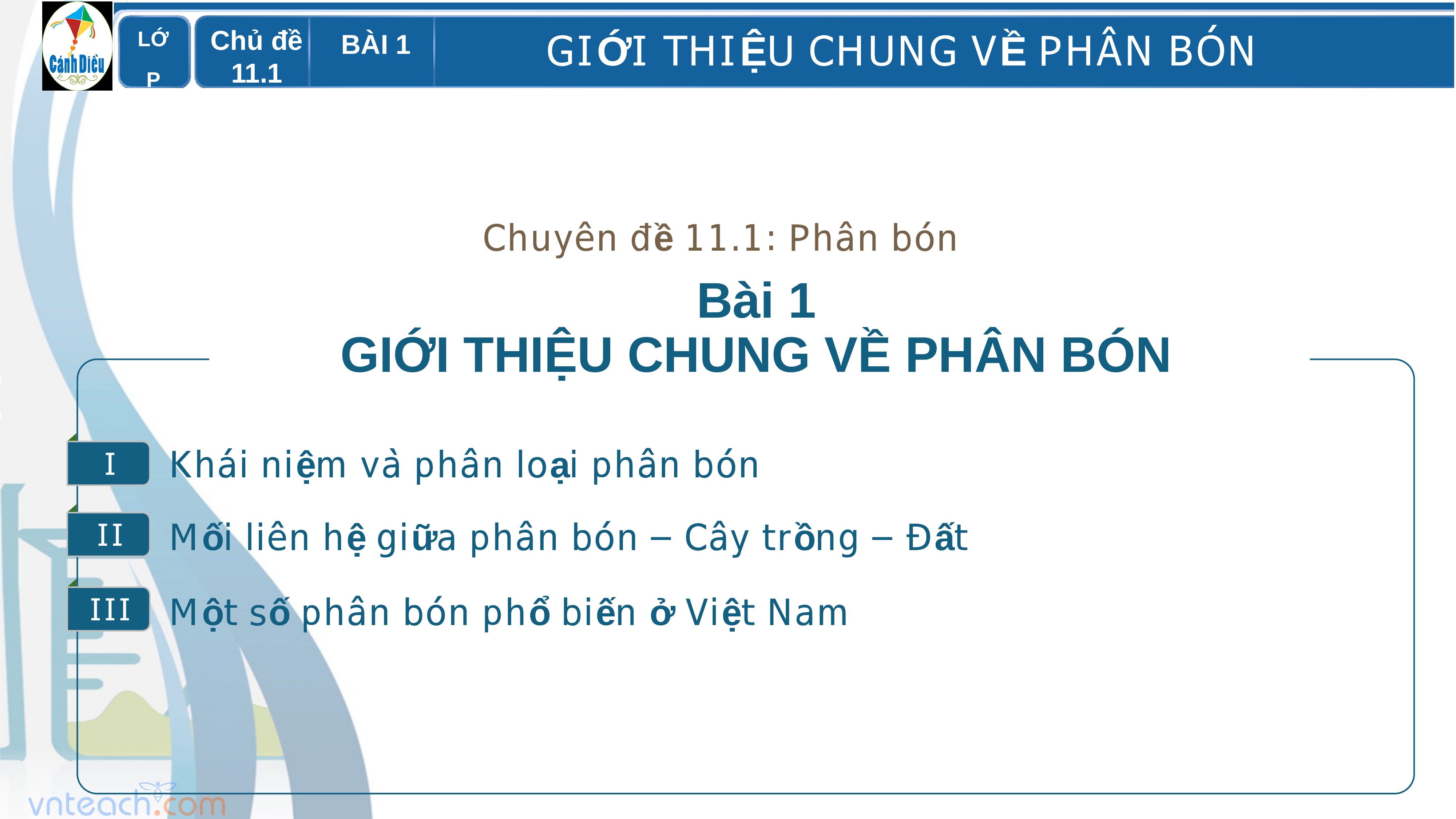

Chuyên đề 11.1: Phân bón
Bài 1
GIỚI THIỆU CHUNG VỀ PHÂN BÓN

I
Khái niệm và phân loại phân bón

II
Mối liên hệ giữa phân bón – Cây trồng – Đất

III
Một số phân bón phổ biến ở Việt Nam